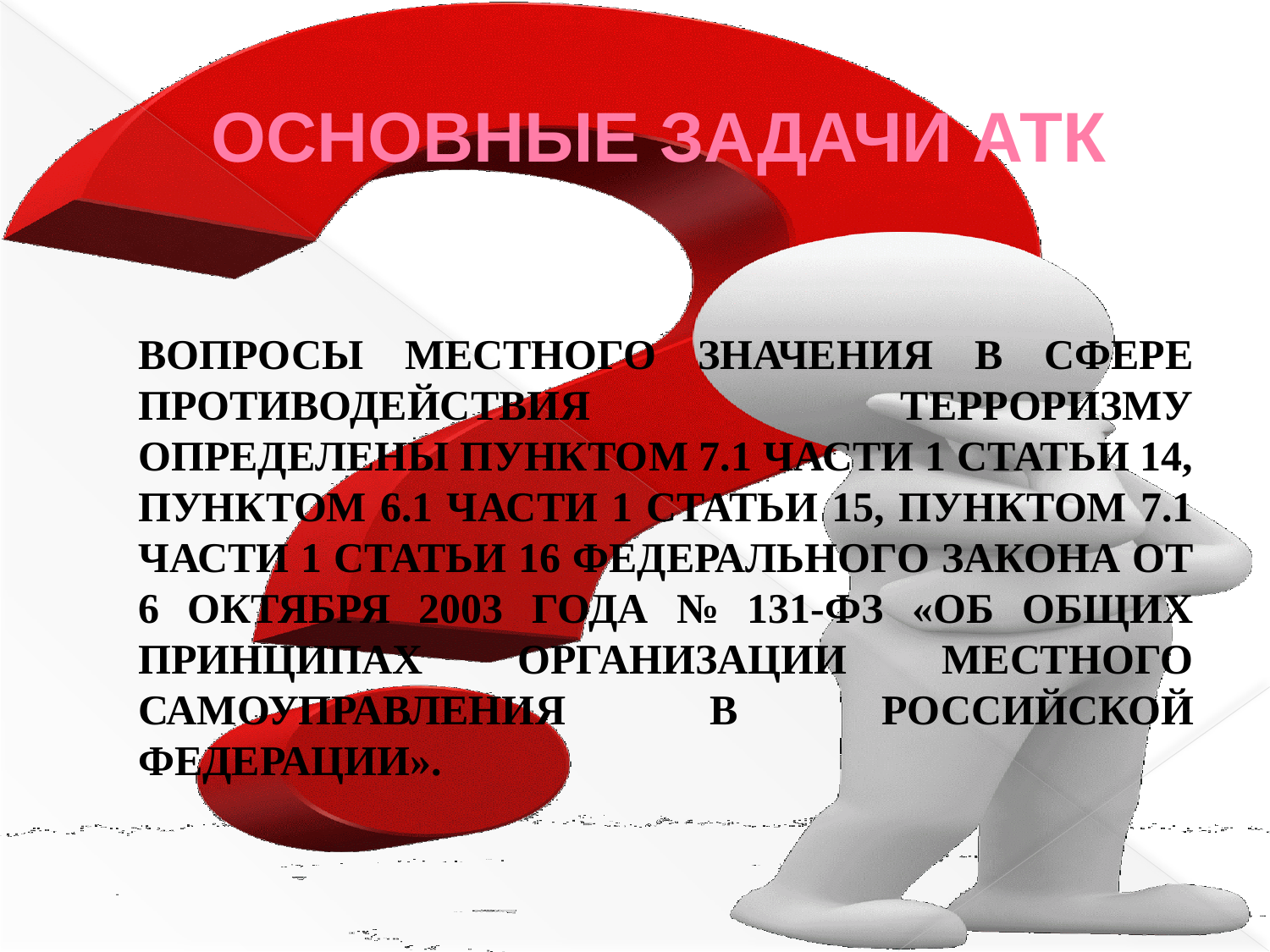

# ОСНОВНЫЕ ЗАДАЧИ АТК

	Вопросы местного значения в сфере противодействия терроризму определены пунктом 7.1 части 1 статьи 14, пунктом 6.1 части 1 статьи 15, пунктом 7.1 части 1 статьи 16 Федерального закона от 6 октября 2003 года № 131-ФЗ «Об общих принципах организации местного самоуправления в Российской Федерации».